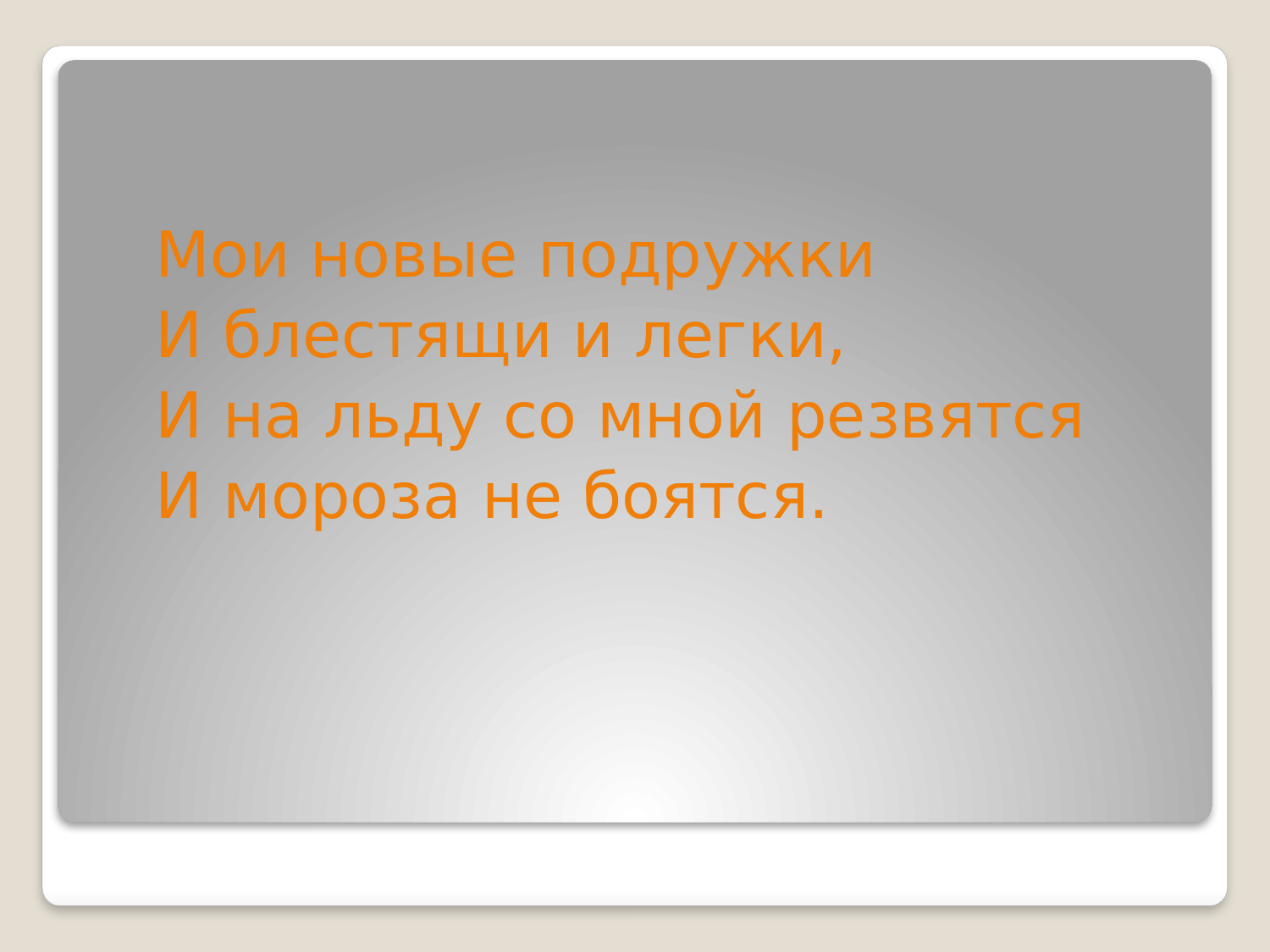

Мои новые подружки
   И блестящи и легки,
   И на льду со мной резвятся
   И мороза не боятся.
#